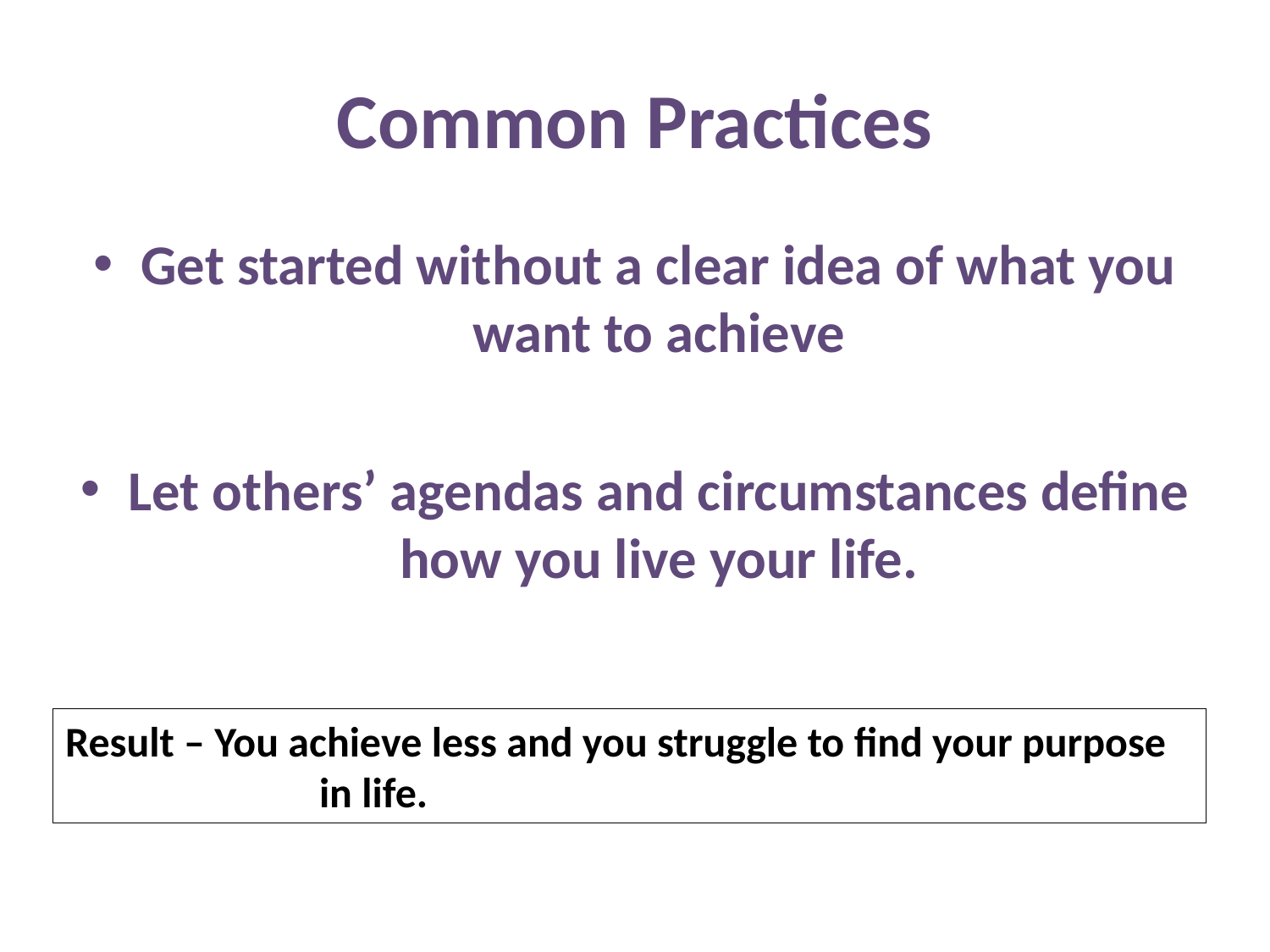

# Common Practices
Get started without a clear idea of what you want to achieve

Let others’ agendas and circumstances define how you live your life.
Result – You achieve less and you struggle to find your purpose
		in life.